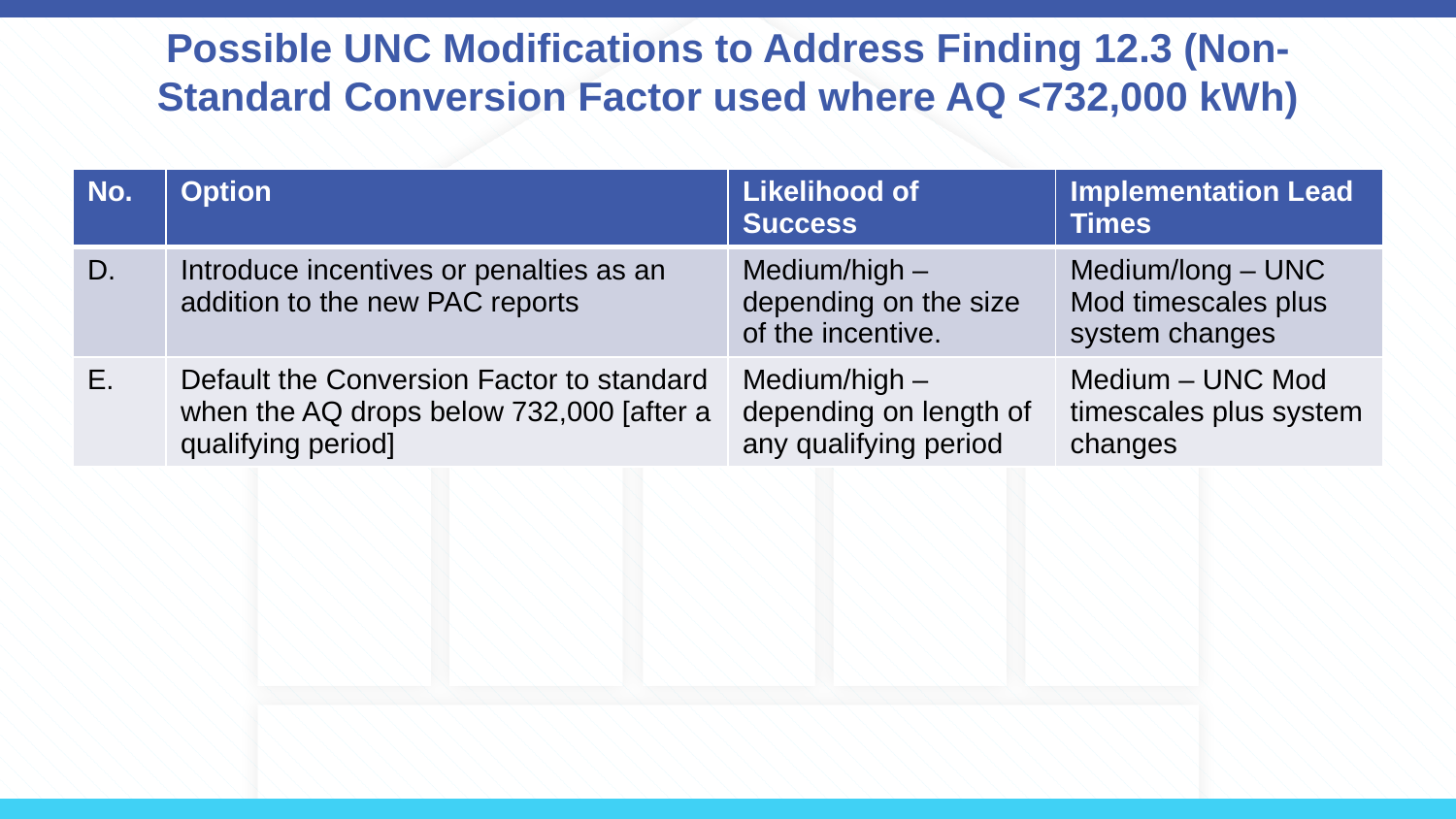

# Possible UNC Modifications to Address Finding 12.3 (Non-Standard Conversion Factor used where AQ <732,000 kWh)
| No. | Option | Likelihood of Success | Implementation Lead Times |
| --- | --- | --- | --- |
| D. | Introduce incentives or penalties as an addition to the new PAC reports | Medium/high – depending on the size of the incentive. | Medium/long – UNC Mod timescales plus system changes |
| E. | Default the Conversion Factor to standard when the AQ drops below 732,000 [after a qualifying period] | Medium/high – depending on length of any qualifying period | Medium – UNC Mod timescales plus system changes |